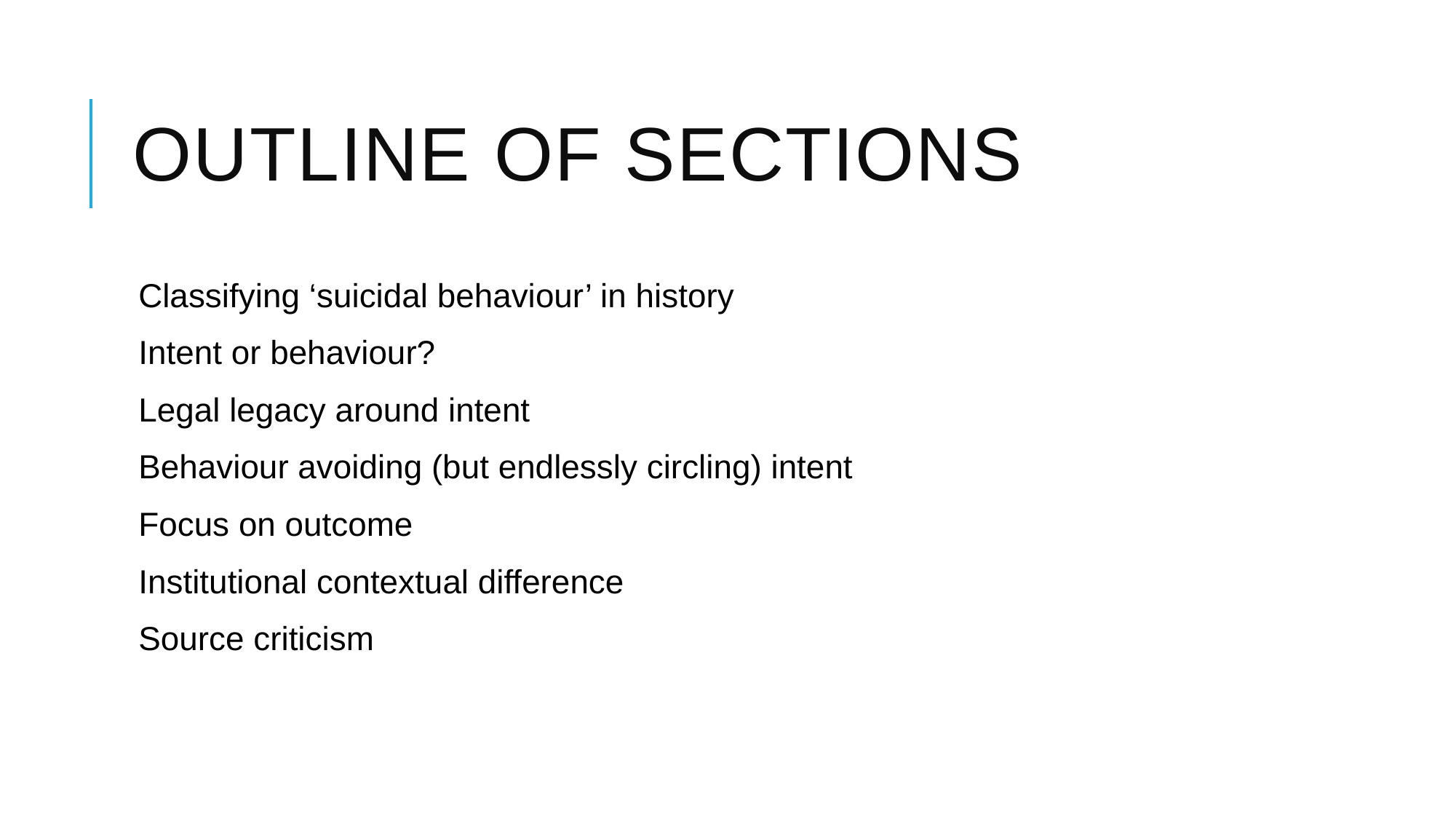

# Outline of sections
Classifying ‘suicidal behaviour’ in history
Intent or behaviour?
Legal legacy around intent
Behaviour avoiding (but endlessly circling) intent
Focus on outcome
Institutional contextual difference
Source criticism